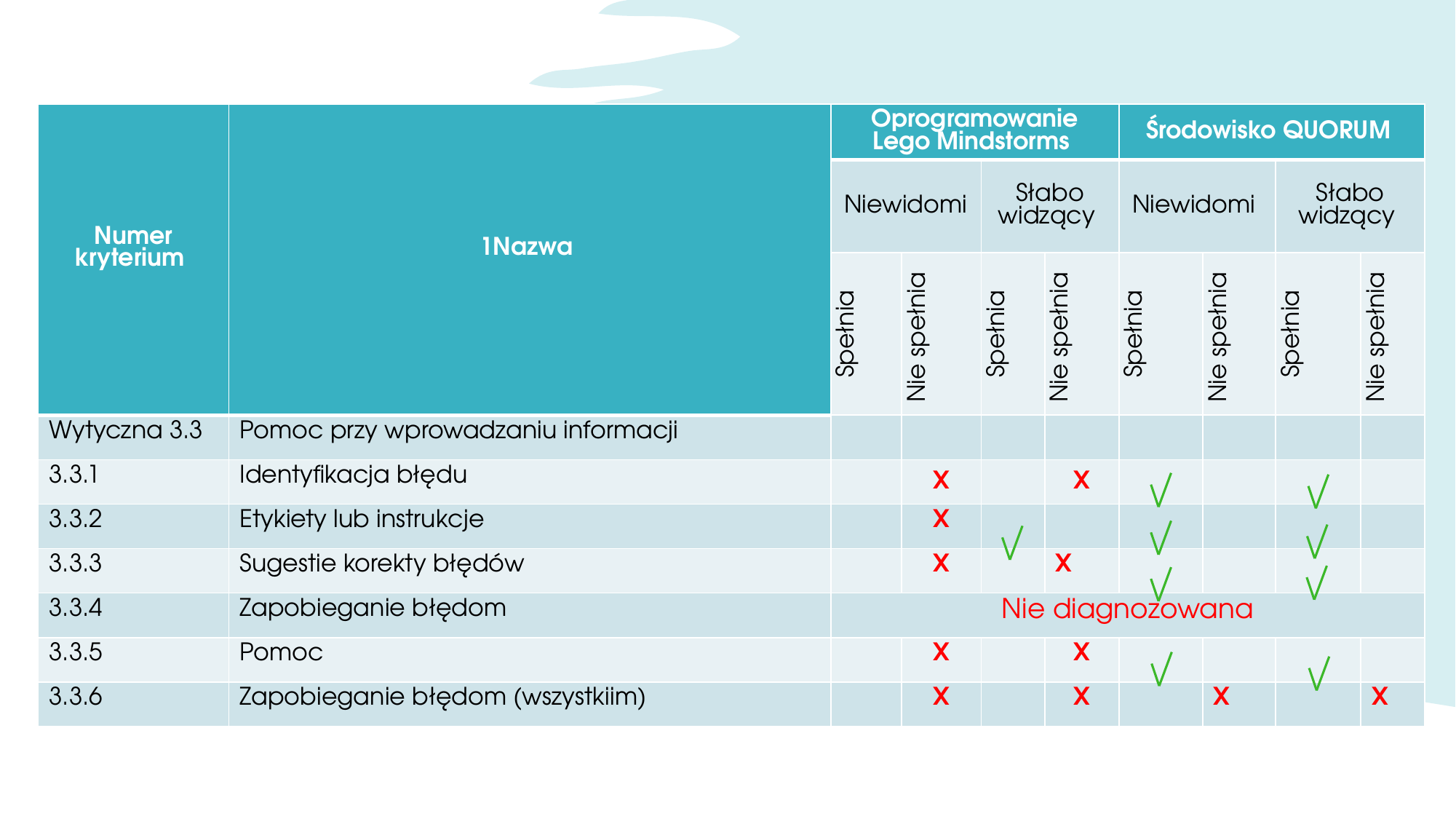

| Numer kryterium | 1Nazwa | Oprogramowanie Lego Mindstorms |  |  |  | Środowisko QUORUM |  |  |  |
| --- | --- | --- | --- | --- | --- | --- | --- | --- | --- |
|  |  | Niewidomi |  | Słabo widzący |  | Niewidomi |  | Słabo widzący |  |
|  |  | Spełnia | Nie spełnia | Spełnia | Nie spełnia | Spełnia | Nie spełnia | Spełnia | Nie spełnia |
| Wytyczna 3.3 | Pomoc przy wprowadzaniu informacji |  |  |  |  |  |  |  |  |
| 3.3.1 | Identyfikacja błędu |  | X |  | X |  |  |  |  |
| 3.3.2 | Etykiety lub instrukcje |  | X |  |  |  |  |  |  |
| 3.3.3 | Sugestie korekty błędów |  | X |  | X |  |  |  |  |
| 3.3.4 | Zapobieganie błędom | Nie diagnozowana |  |  |  |  |  |  |  |
| 3.3.5 | Pomoc |  | X |  | X |  |  |  |  |
| 3.3.6 | Zapobieganie błędom (wszystkiim) |  | X |  | X |  | X |  | X |